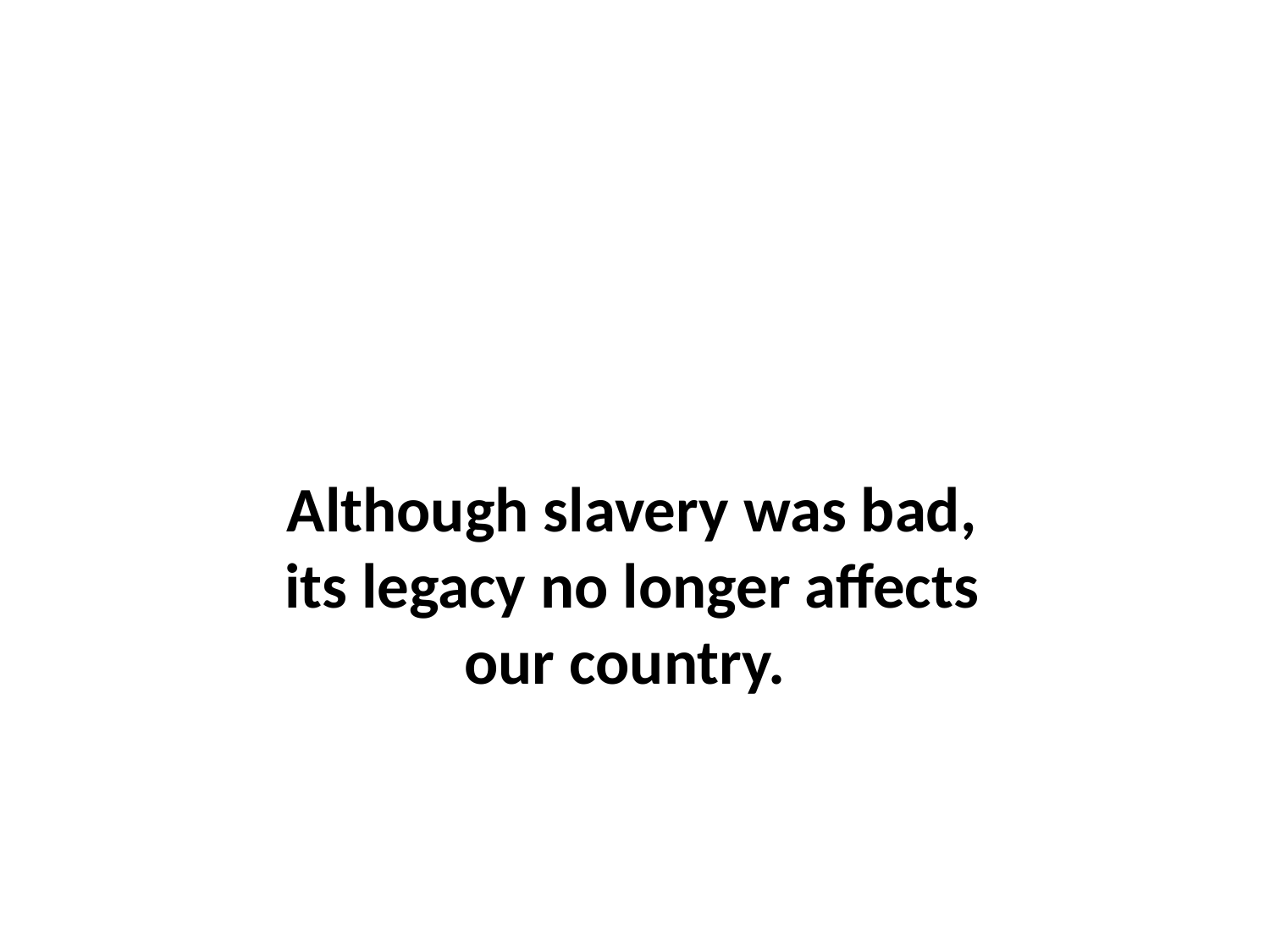

Although slavery was bad, its legacy no longer affects our country.